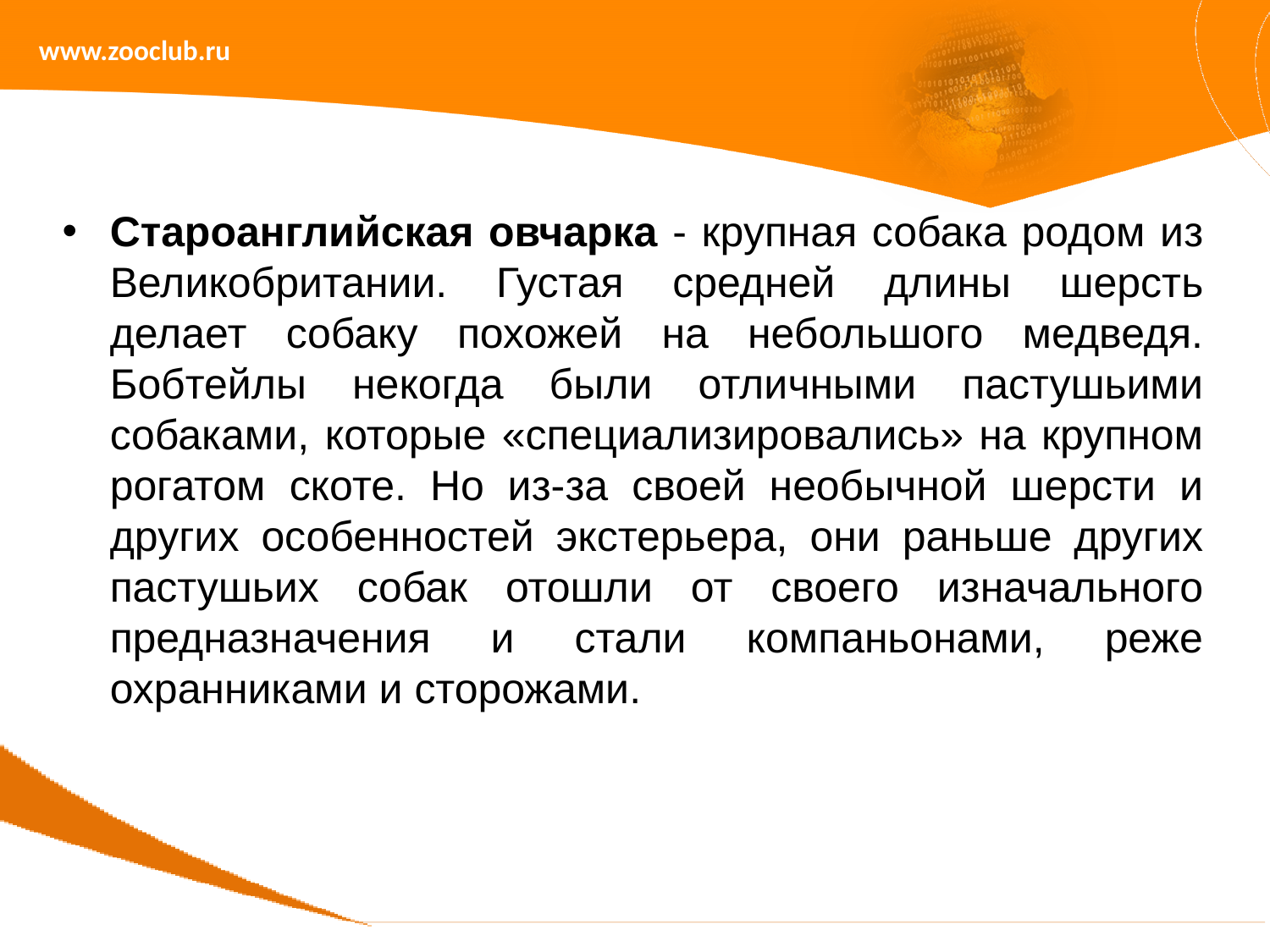

www.zooclub.ru
Староанглийская овчарка - крупная собака родом из Великобритании. Густая средней длины шерсть делает собаку похожей на небольшого медведя. Бобтейлы некогда были отличными пастушьими собаками, которые «специализировались» на крупном рогатом скоте. Но из-за своей необычной шерсти и других особенностей экстерьера, они раньше других пастушьих собак отошли от своего изначального предназначения и стали компаньонами, реже охранниками и сторожами.